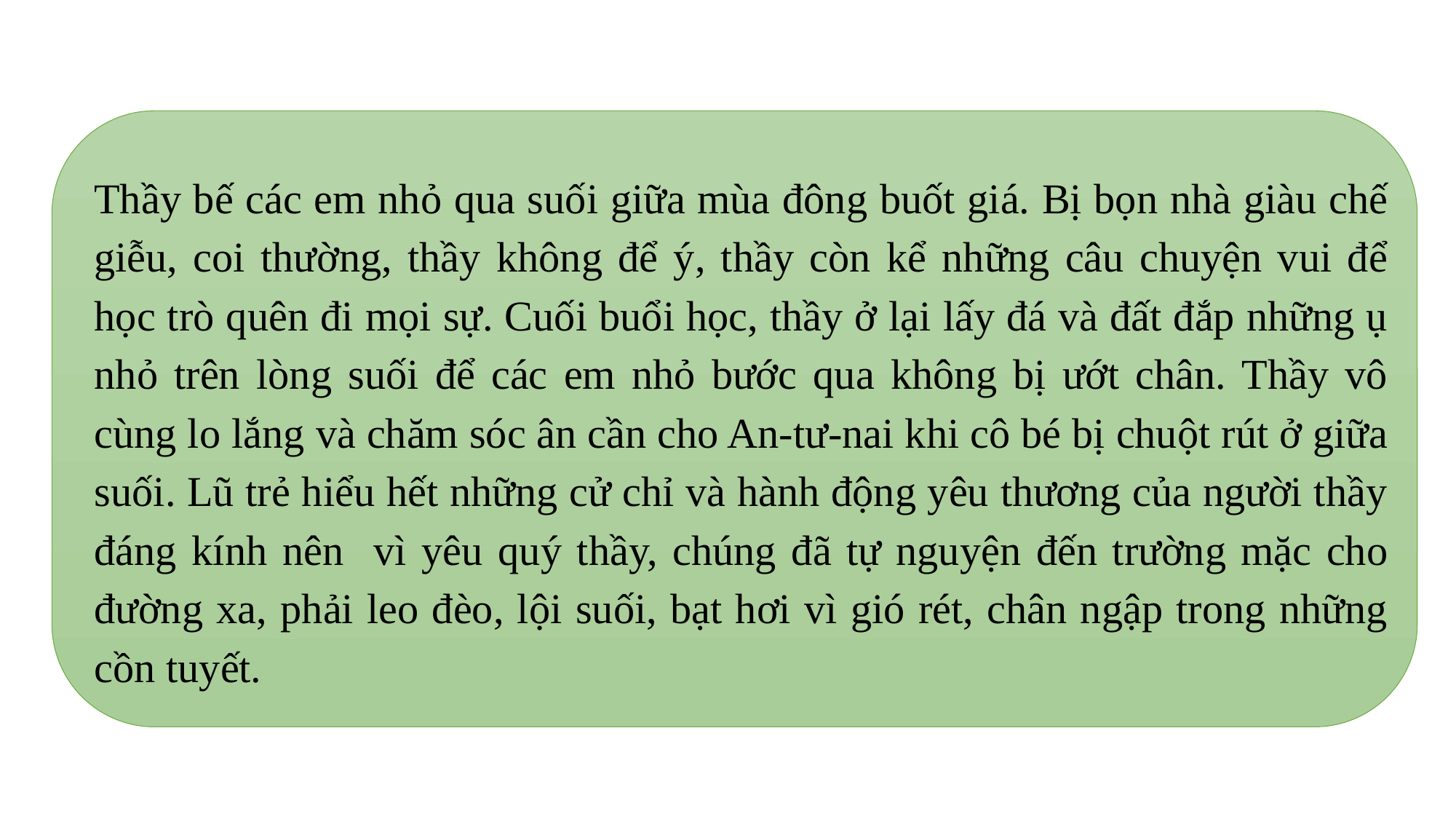

Thầy bế các em nhỏ qua suối giữa mùa đông buốt giá. Bị bọn nhà giàu chế giễu, coi thường, thầy không để ý, thầy còn kể những câu chuyện vui để học trò quên đi mọi sự. Cuối buổi học, thầy ở lại lấy đá và đất đắp những ụ nhỏ trên lòng suối để các em nhỏ bước qua không bị ướt chân. Thầy vô cùng lo lắng và chăm sóc ân cần cho An-tư-nai khi cô bé bị chuột rút ở giữa suối. Lũ trẻ hiểu hết những cử chỉ và hành động yêu thương của người thầy đáng kính nên  vì yêu quý thầy, chúng đã tự nguyện đến trường mặc cho đường xa, phải leo đèo, lội suối, bạt hơi vì gió rét, chân ngập trong những cồn tuyết.